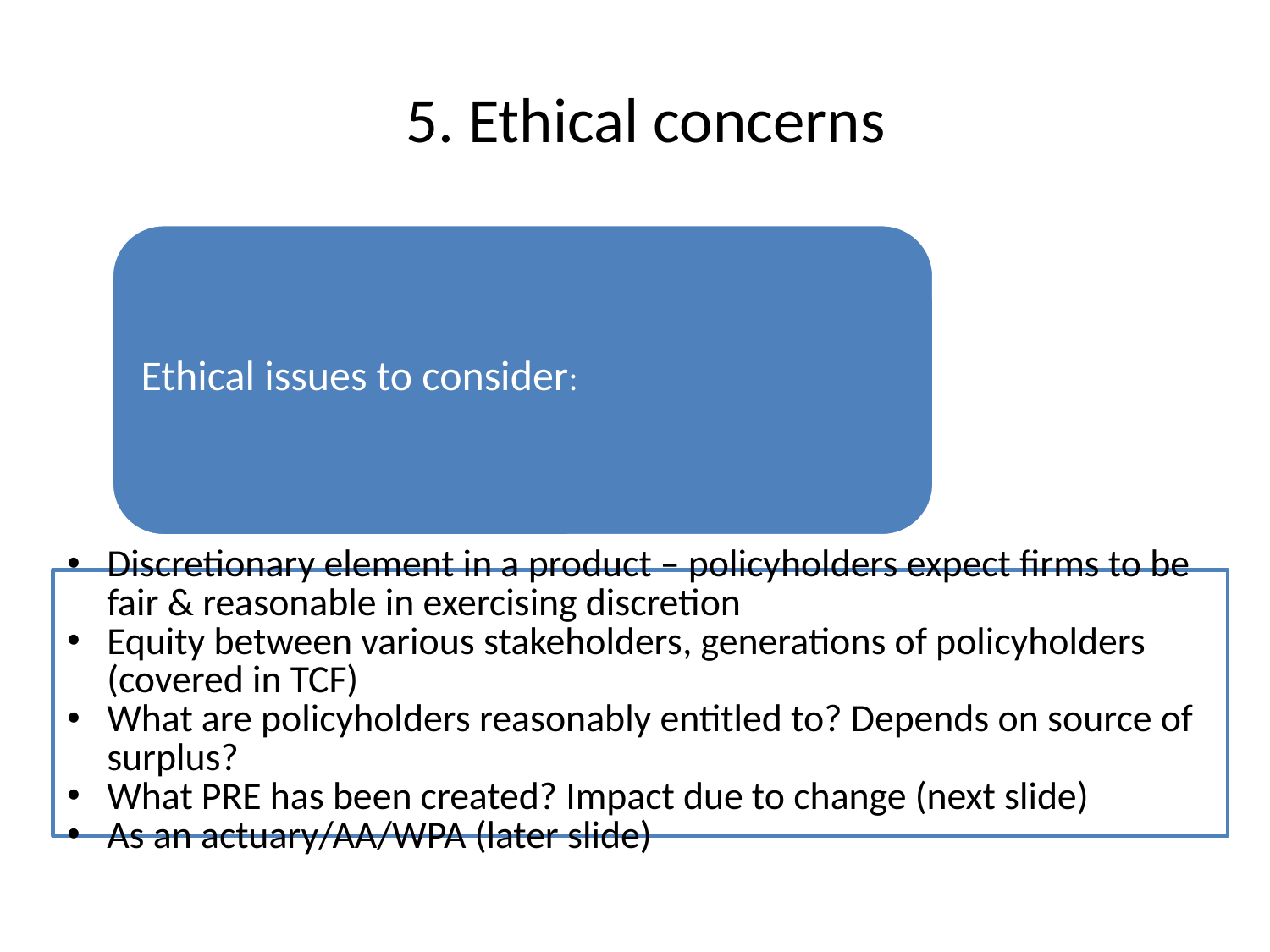

# 5. Ethical concerns
Ethical issues to consider:
Discretionary element in a product – policyholders expect firms to be fair & reasonable in exercising discretion
As an actuary/AA/WPA (later slide)
What PRE has been created? Impact due to change (next slide)
Equity between various stakeholders, generations of policyholders (covered in TCF)
What are policyholders reasonably entitled to? Depends on source of surplus?